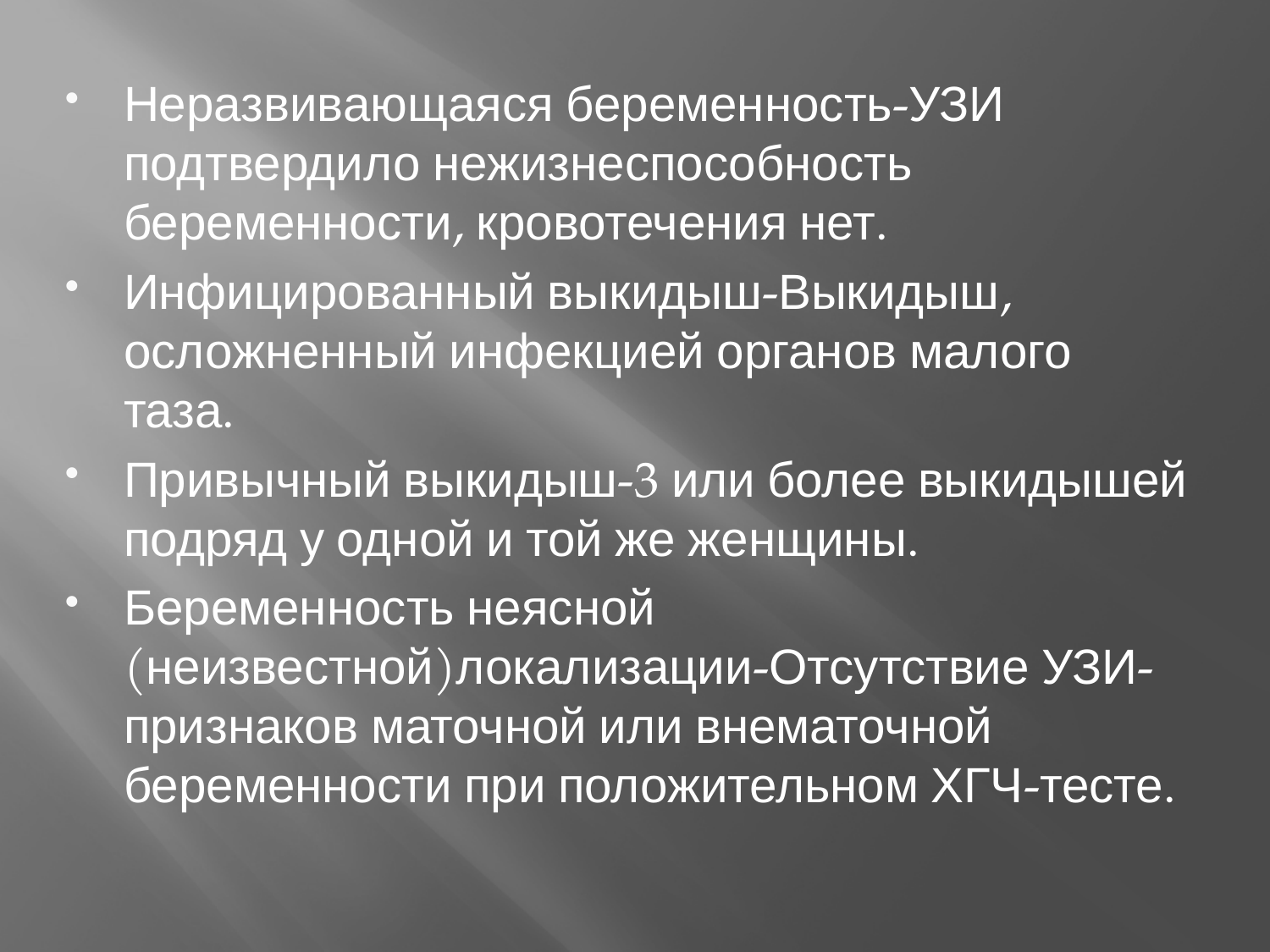

Неразвивающаяся беременность-УЗИ подтвердило нежизнеспособность беременности, кровотечения нет.
Инфицированный выкидыш-Выкидыш, осложненный инфекцией органов малого таза.
Привычный выкидыш-3 или более выкидышей подряд у одной и той же женщины.
Беременность неясной (неизвестной)локализации-Отсутствие УЗИ-признаков маточной или внематочной беременности при положительном ХГЧ-тесте.